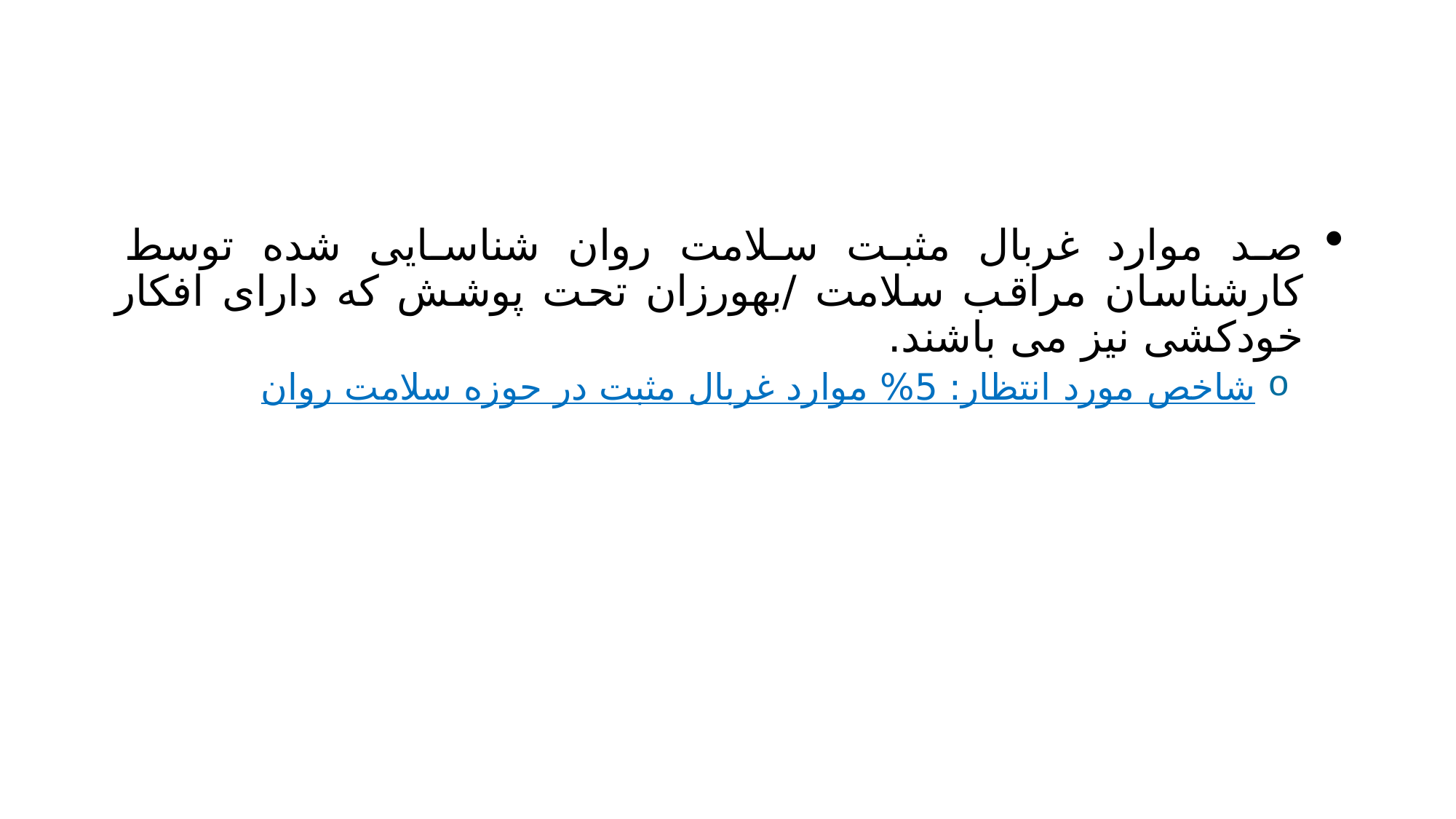

#
صد موارد غربال مثبت سلامت روان شناسایی شده توسط کارشناسان مراقب سلامت /بهورزان تحت پوشش که دارای افکار خودکشی نیز می باشند.
شاخص مورد انتظار: 5% موارد غربال مثبت در حوزه سلامت روان